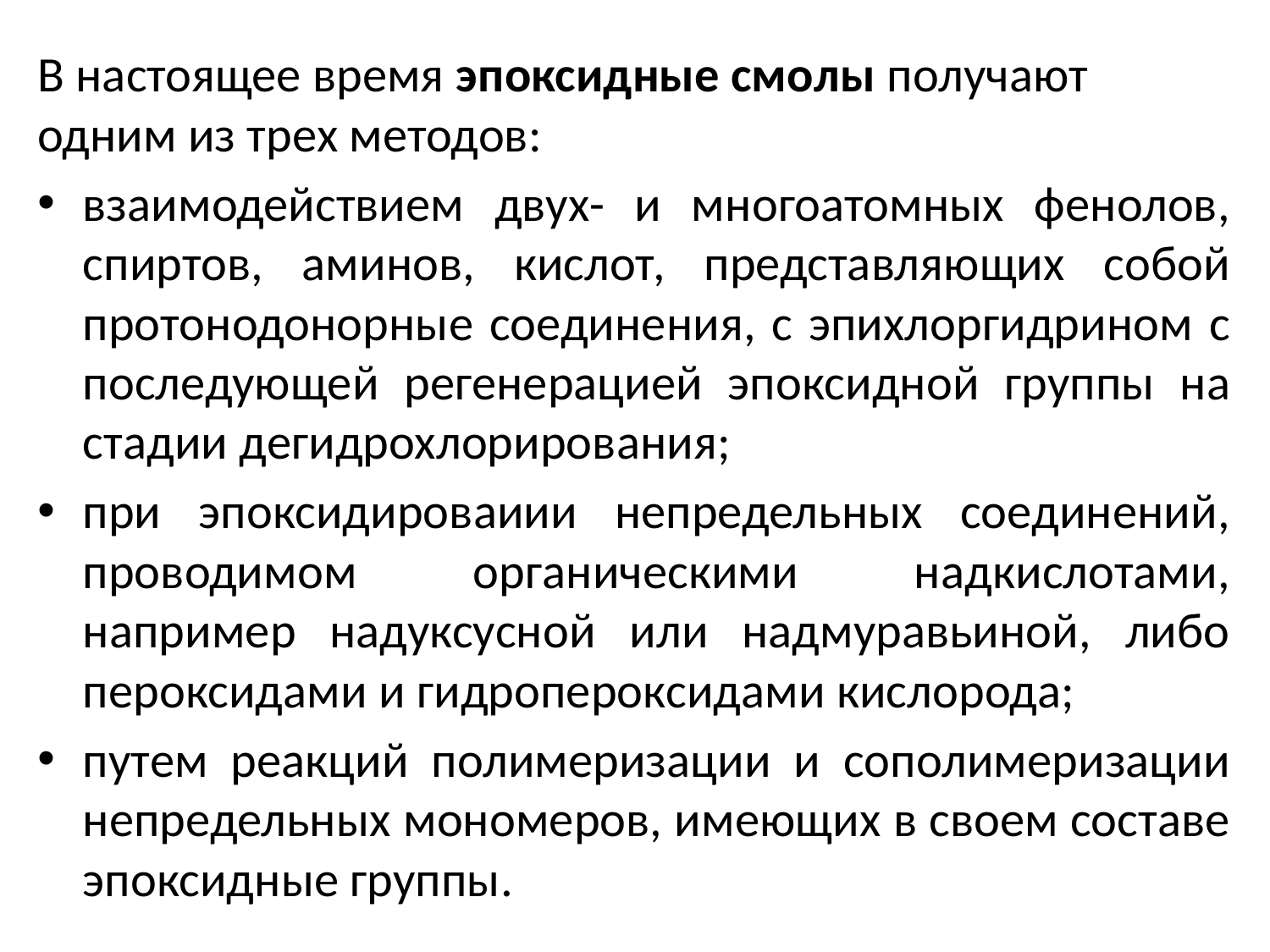

В настоящее время эпоксидные смолы получают одним из трех методов:
взаимодействием двух- и многоатомных фенолов, спиртов, аминов, кислот, представляющих собой протонодонорные соединения, с эпихлоргидрином с последующей регенерацией эпоксидной группы на стадии дегидрохлорирования;
при эпоксидироваиии непредельных соединений, проводимом органическими надкислотами, например надуксусной или надмуравьиной, либо пероксидами и гидропероксидами кислорода;
путем реакций полимеризации и сополимеризации непредельных мономеров, имеющих в своем составе эпоксидные группы.